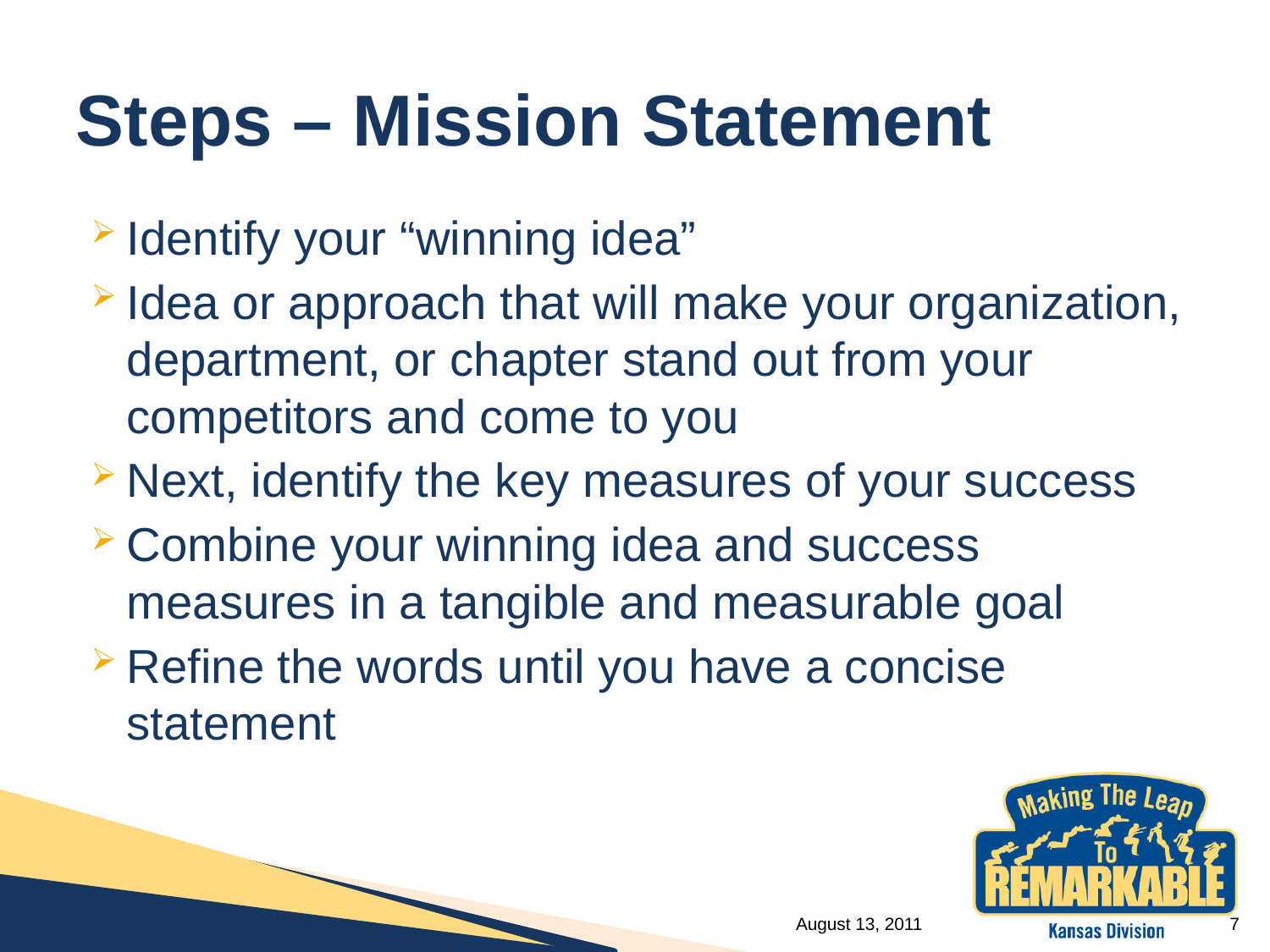

# Steps – Mission Statement
Identify your “winning idea”
Idea or approach that will make your organization, department, or chapter stand out from your competitors and come to you
Next, identify the key measures of your success
Combine your winning idea and success measures in a tangible and measurable goal
Refine the words until you have a concise statement
August 13, 2011
7